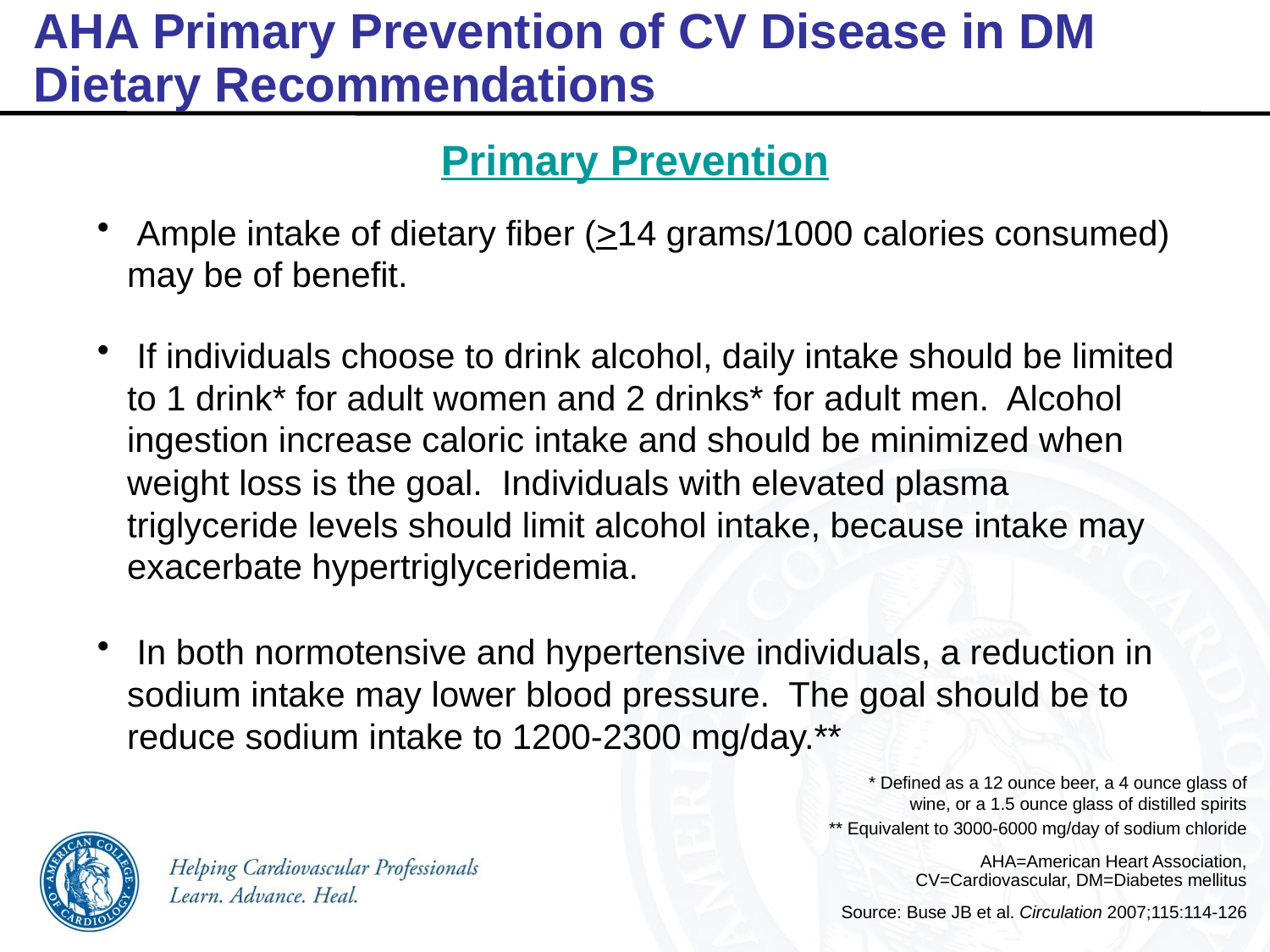

AHA Primary Prevention of CV Disease in DM
Dietary Recommendations
Primary Prevention
 Ample intake of dietary fiber (>14 grams/1000 calories consumed) may be of benefit.

 If individuals choose to drink alcohol, daily intake should be limited to 1 drink* for adult women and 2 drinks* for adult men.  Alcohol ingestion increase caloric intake and should be minimized when weight loss is the goal.  Individuals with elevated plasma triglyceride levels should limit alcohol intake, because intake may exacerbate hypertriglyceridemia.

 In both normotensive and hypertensive individuals, a reduction in sodium intake may lower blood pressure.  The goal should be to reduce sodium intake to 1200-2300 mg/day.**

  * Defined as a 12 ounce beer, a 4 ounce glass of wine, or a 1.5 ounce glass of distilled spirits
** Equivalent to 3000-6000 mg/day of sodium chloride
AHA=American Heart Association, CV=Cardiovascular, DM=Diabetes mellitus
Source: Buse JB et al. Circulation 2007;115:114-126